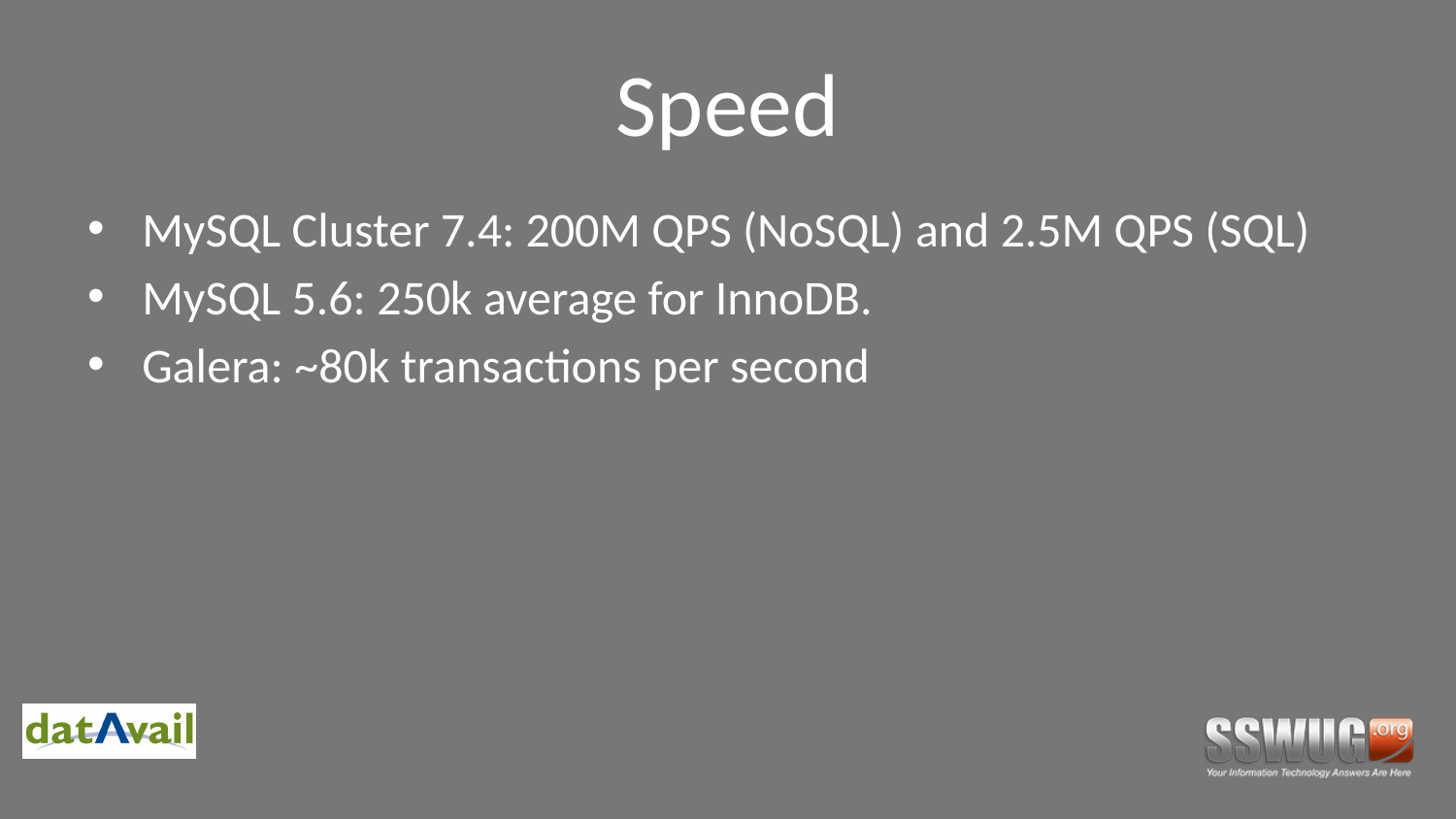

# Speed
MySQL Cluster 7.4: 200M QPS (NoSQL) and 2.5M QPS (SQL)
MySQL 5.6: 250k average for InnoDB.
Galera: ~80k transactions per second